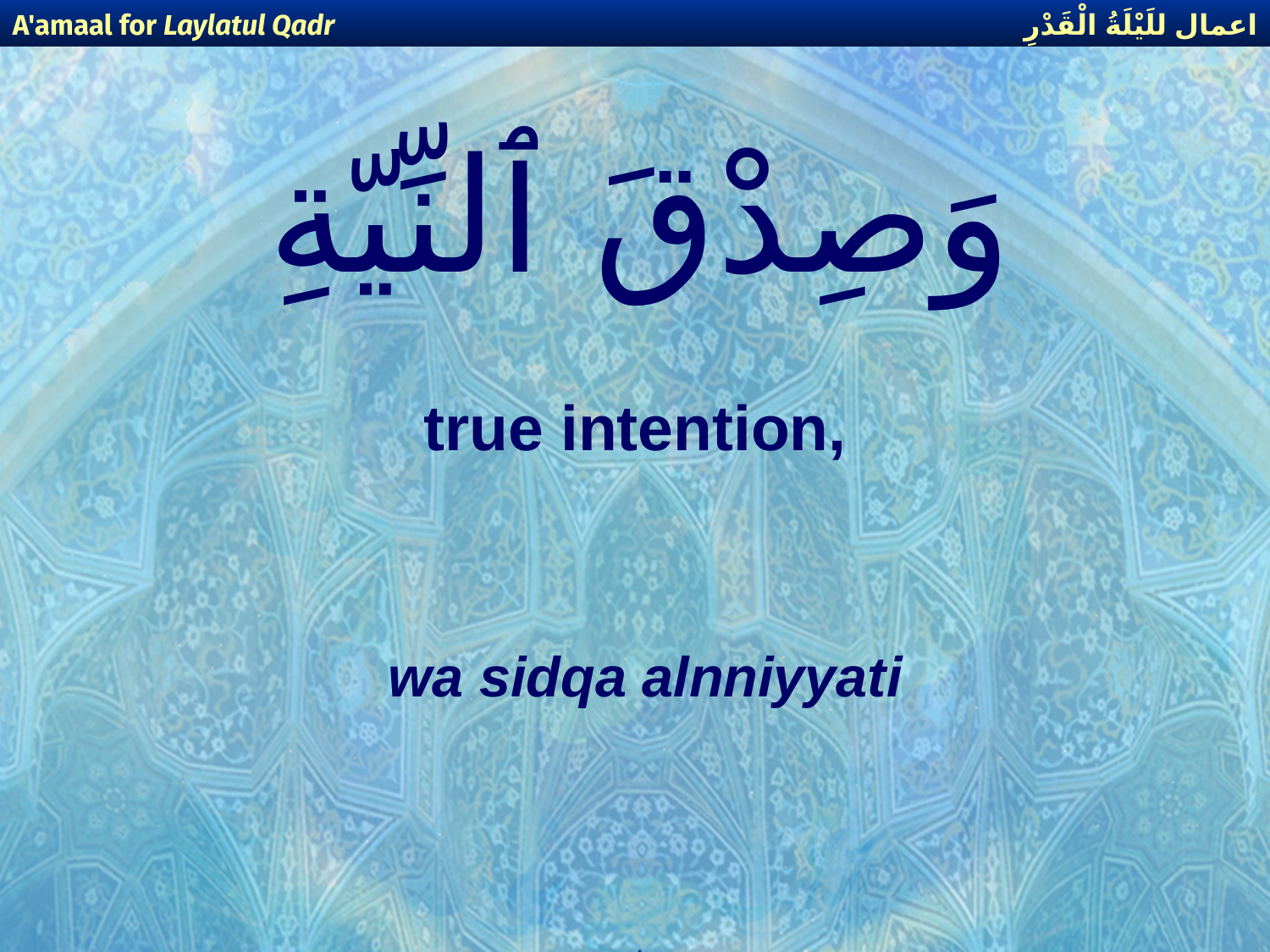

اعمال للَيْلَةُ الْقَدْرِ
A'amaal for Laylatul Qadr
# وَصِدْقَ ٱلنِّيّةِ
true intention,
wa sidqa alnniyyati